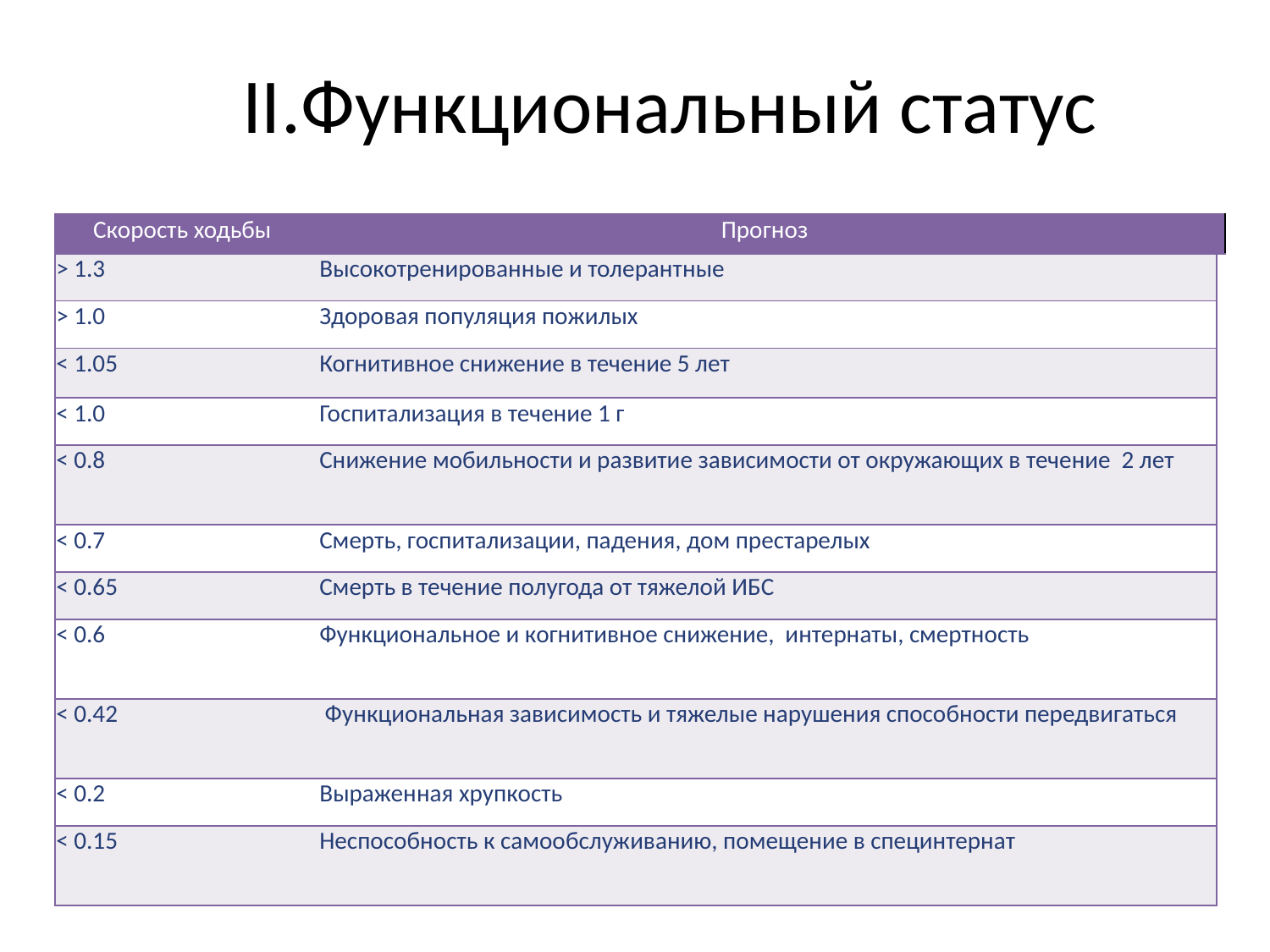

# II.Функциональный статус
| Скорость ходьбы | Прогноз |  |  |
| --- | --- | --- | --- |
| > 1.3 |  | Высокотренированные и толерантные |  |
| > 1.0 |  | Здоровая популяция пожилых |  |
| < 1.05 |  | Когнитивное снижение в течение 5 лет |  |
| < 1.0 |  | Госпитализация в течение 1 г |  |
| < 0.8 |  | Снижение мобильности и развитие зависимости от окружающих в течение 2 лет |  |
| < 0.7 |  | Смерть, госпитализации, падения, дом престарелых |  |
| < 0.65 |  | Смерть в течение полугода от тяжелой ИБС |  |
| < 0.6 |  | Функциональное и когнитивное снижение, интернаты, смертность |  |
| < 0.42 |  | Функциональная зависимость и тяжелые нарушения способности передвигаться |  |
| < 0.2 |  | Выраженная хрупкость |  |
| < 0.15 |  | Неспособность к самообслуживанию, помещение в специнтернат |  |